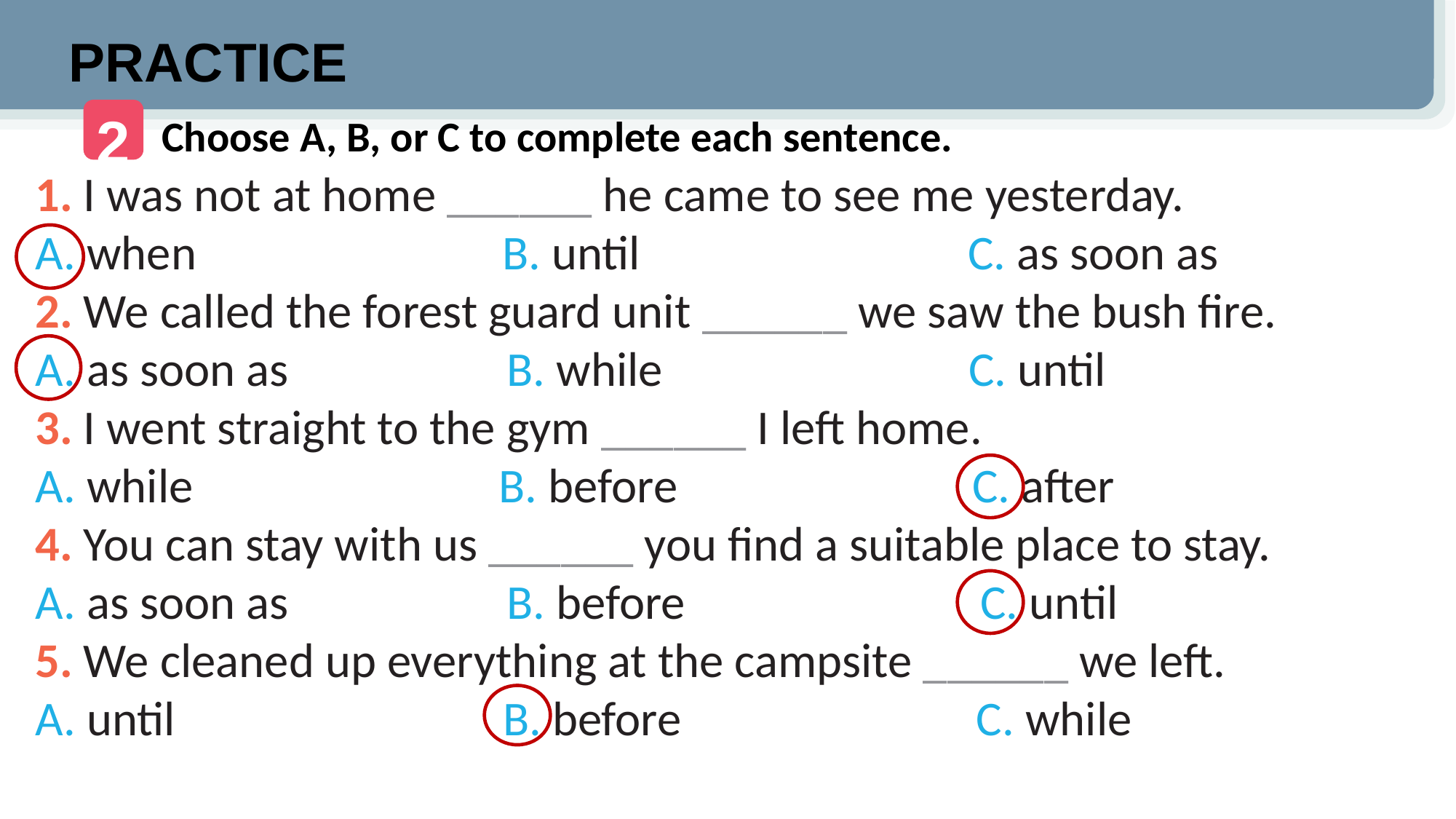

PRACTICE
2

Choose A, B, or C to complete each sentence.
1. I was not at home ______ he came to see me yesterday.
A. when                            B. until                              C. as soon as
2. We called the forest guard unit ______ we saw the bush fire.
A. as soon as                    B. while                            C. until
3. I went straight to the gym ______ I left home.
A. while                            B. before                           C. after
4. You can stay with us ______ you find a suitable place to stay.
A. as soon as                    B. before                           C. until
5. We cleaned up everything at the campsite ______ we left.
A. until                              B. before                           C. while